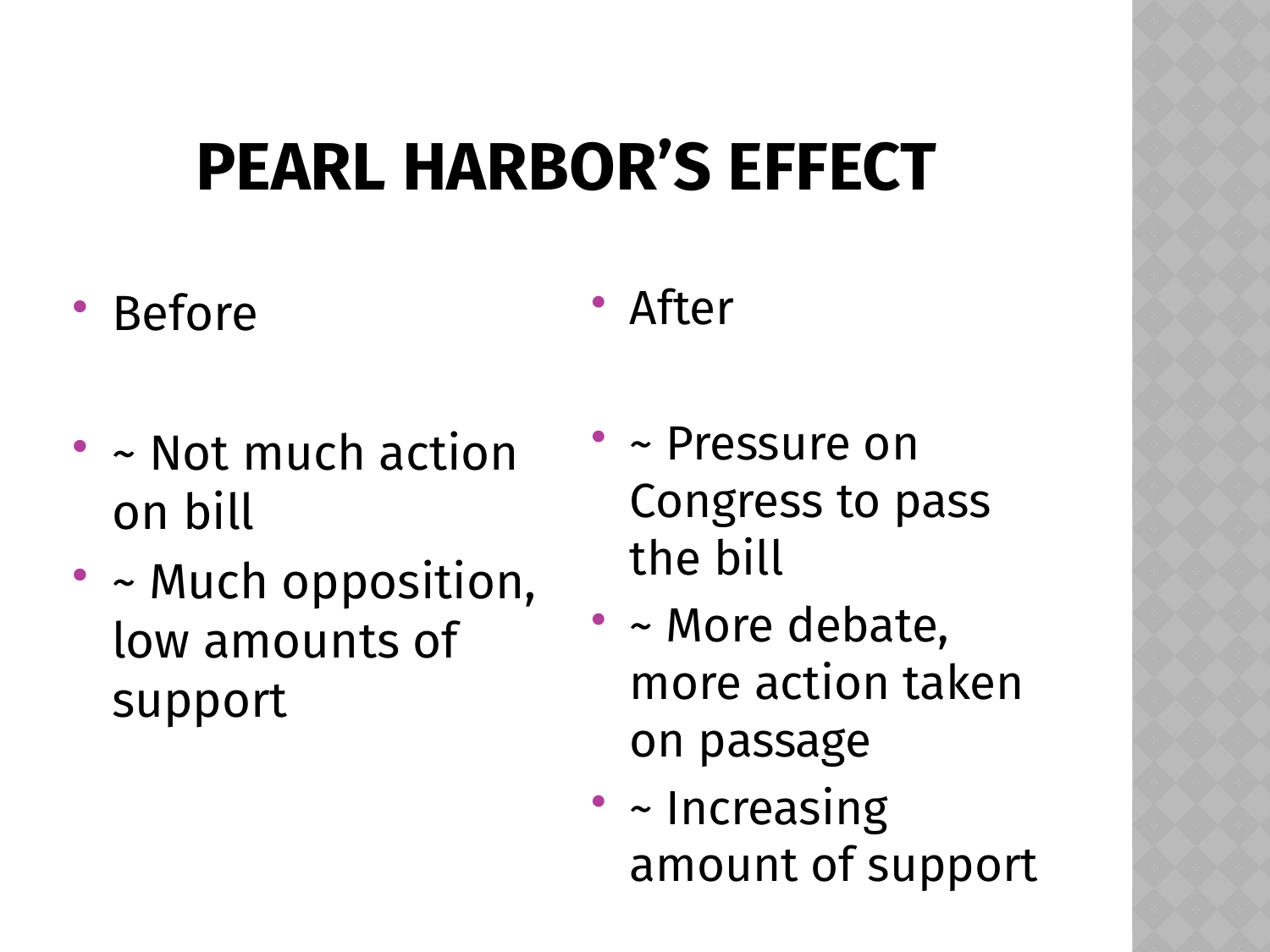

# Pearl Harbor’s Effect
After

~ Pressure on Congress to pass the bill
~ More debate, more action taken on passage
~ Increasing amount of support
Before

~ Not much action on bill
~ Much opposition, low amounts of support